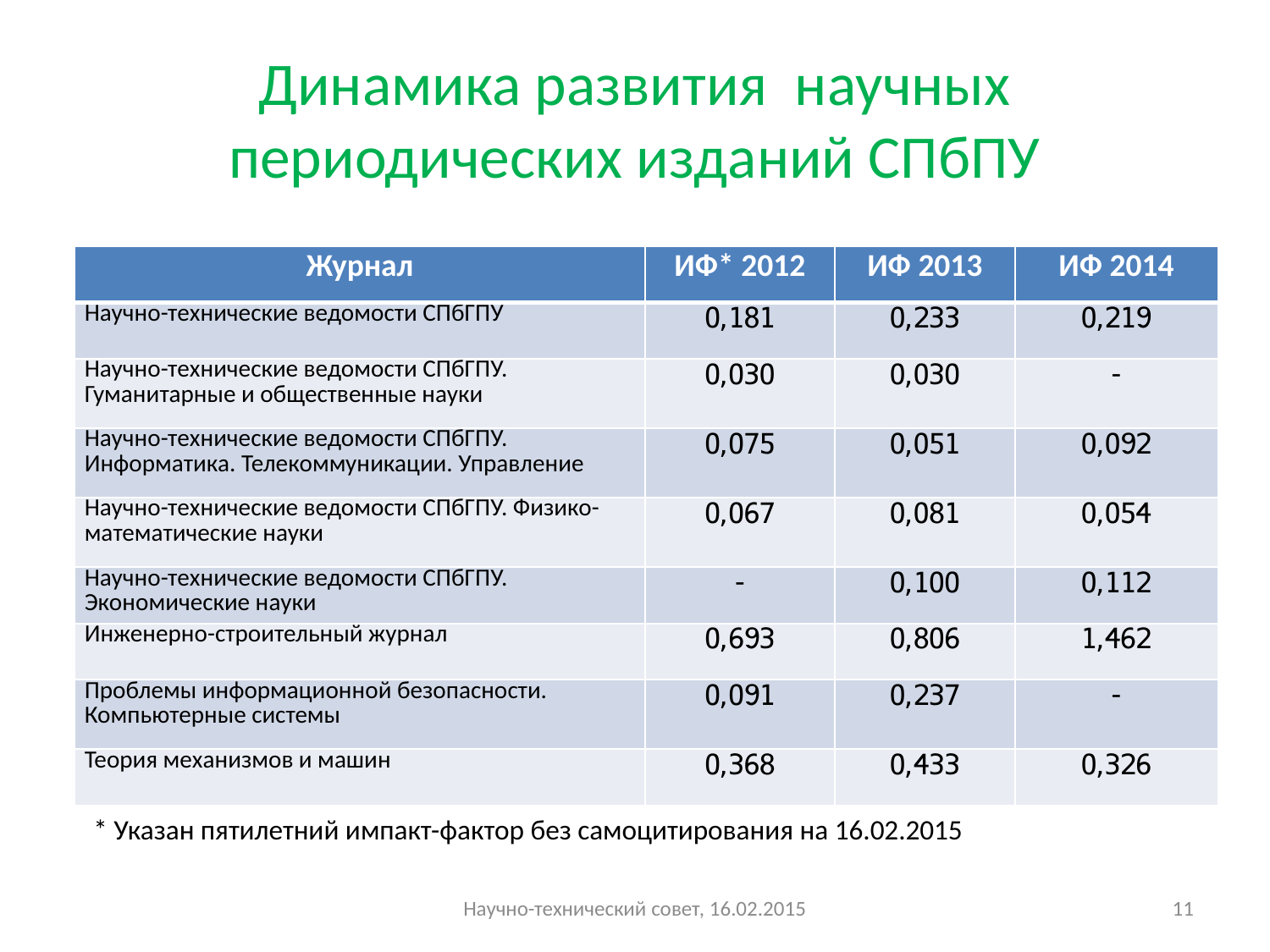

# Динамика развития  научных периодических изданий СПбПУ
| Журнал | ИФ\* 2012 | ИФ 2013 | ИФ 2014 |
| --- | --- | --- | --- |
| Научно-технические ведомости СПбГПУ | 0,181 | 0,233 | 0,219 |
| Научно-технические ведомости СПбГПУ. Гуманитарные и общественные науки | 0,030 | 0,030 | - |
| Научно-технические ведомости СПбГПУ. Информатика. Телекоммуникации. Управление | 0,075 | 0,051 | 0,092 |
| Научно-технические ведомости СПбГПУ. Физико-математические науки | 0,067 | 0,081 | 0,054 |
| Научно-технические ведомости СПбГПУ. Экономические науки | - | 0,100 | 0,112 |
| Инженерно-строительный журнал | 0,693 | 0,806 | 1,462 |
| Проблемы информационной безопасности. Компьютерные системы | 0,091 | 0,237 | - |
| Теория механизмов и машин | 0,368 | 0,433 | 0,326 |
* Указан пятилетний импакт-фактор без самоцитирования на 16.02.2015
Научно-технический совет, 16.02.2015
11